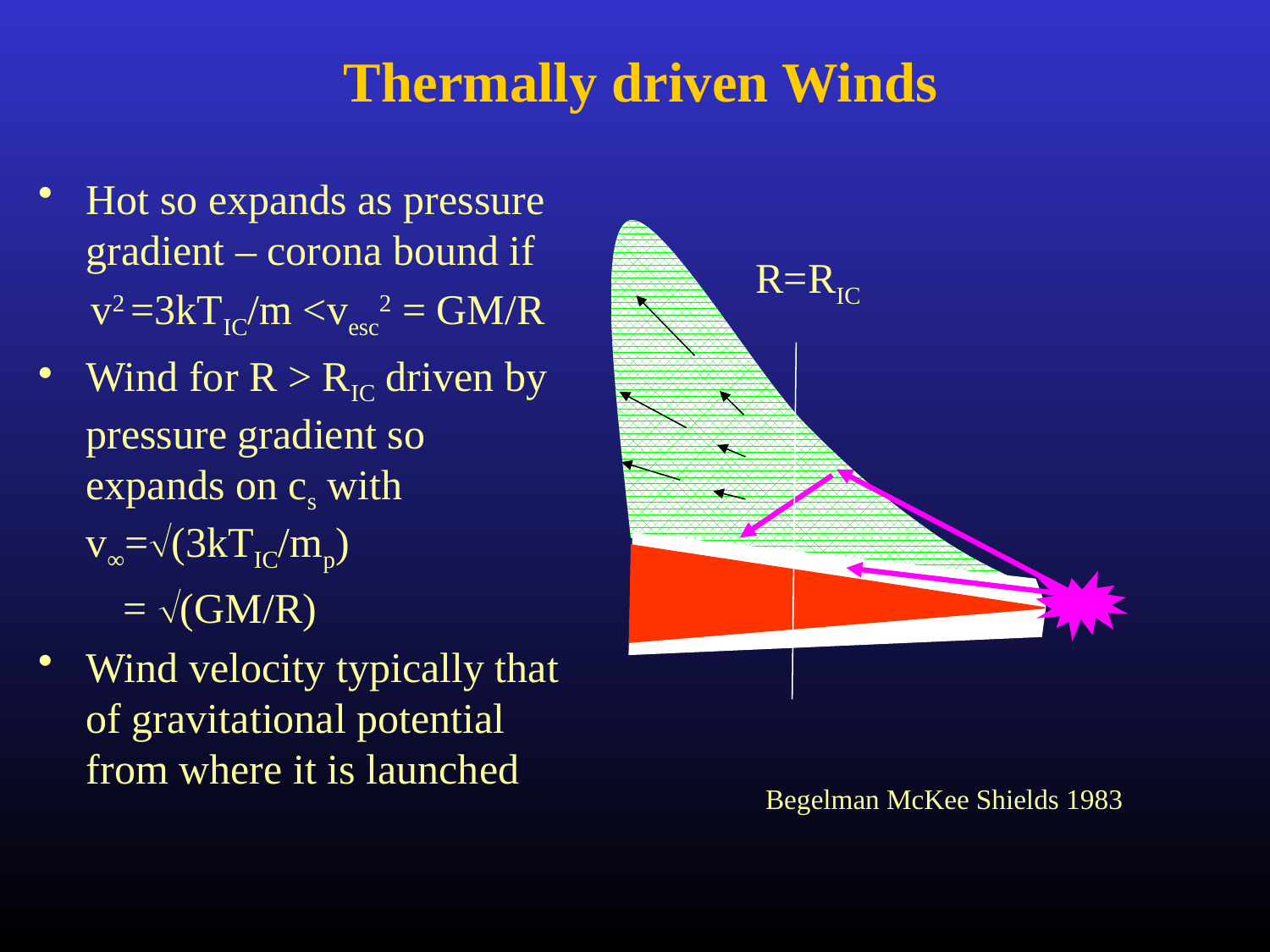

# Thermally driven Winds
Hot so expands as pressure gradient – corona bound if
     v2 =3kTIC/m <vesc2 = GM/R
Wind for R > RIC driven by pressure gradient so expands on cs with              v∞=√(3kTIC/mp)
        = √(GM/R)
Wind velocity typically that of gravitational potential from where it is launched

R=RIC

 Begelman McKee Shields 1983